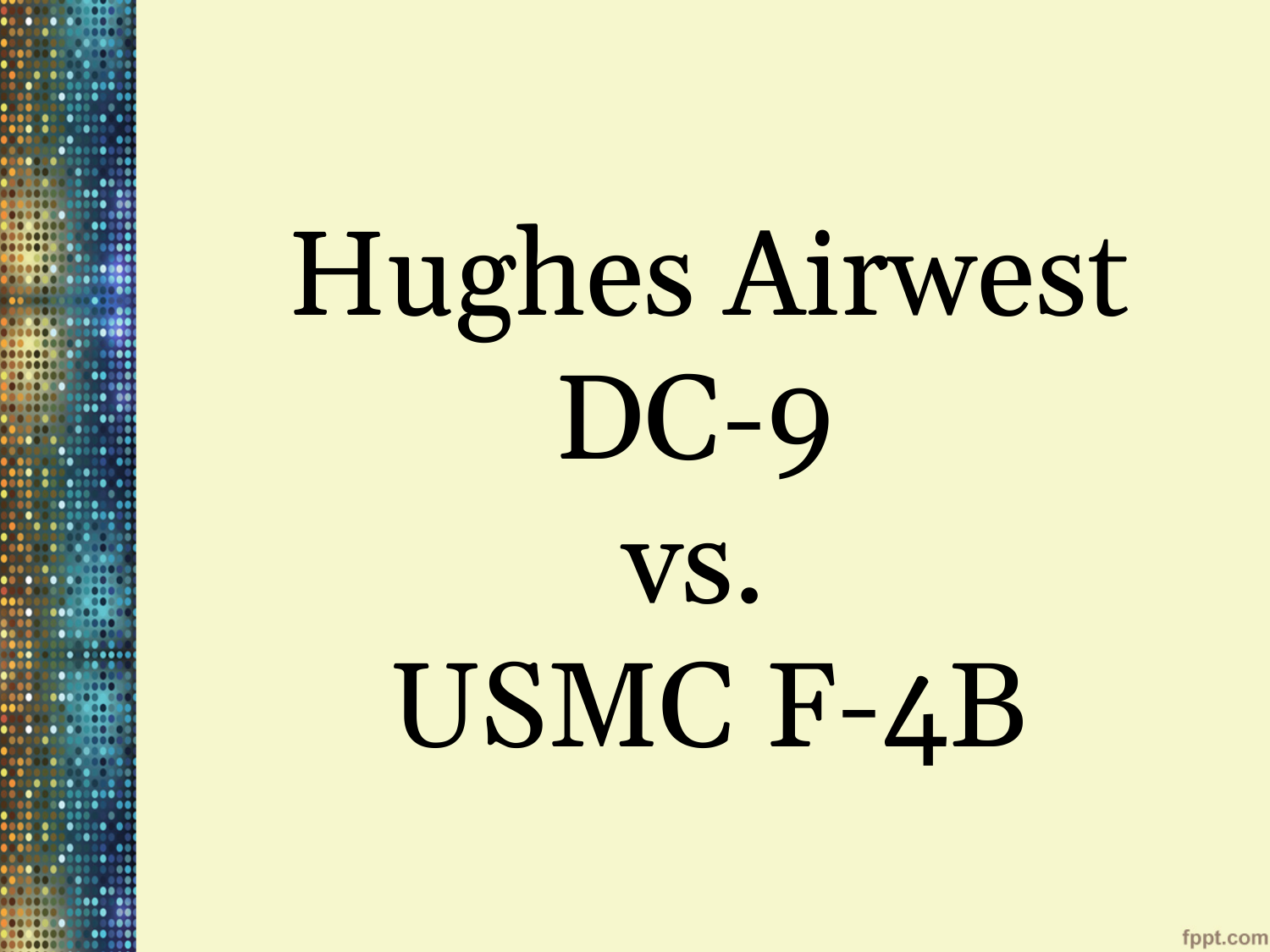

# Hughes Airwest DC-9 vs. USMC F-4B